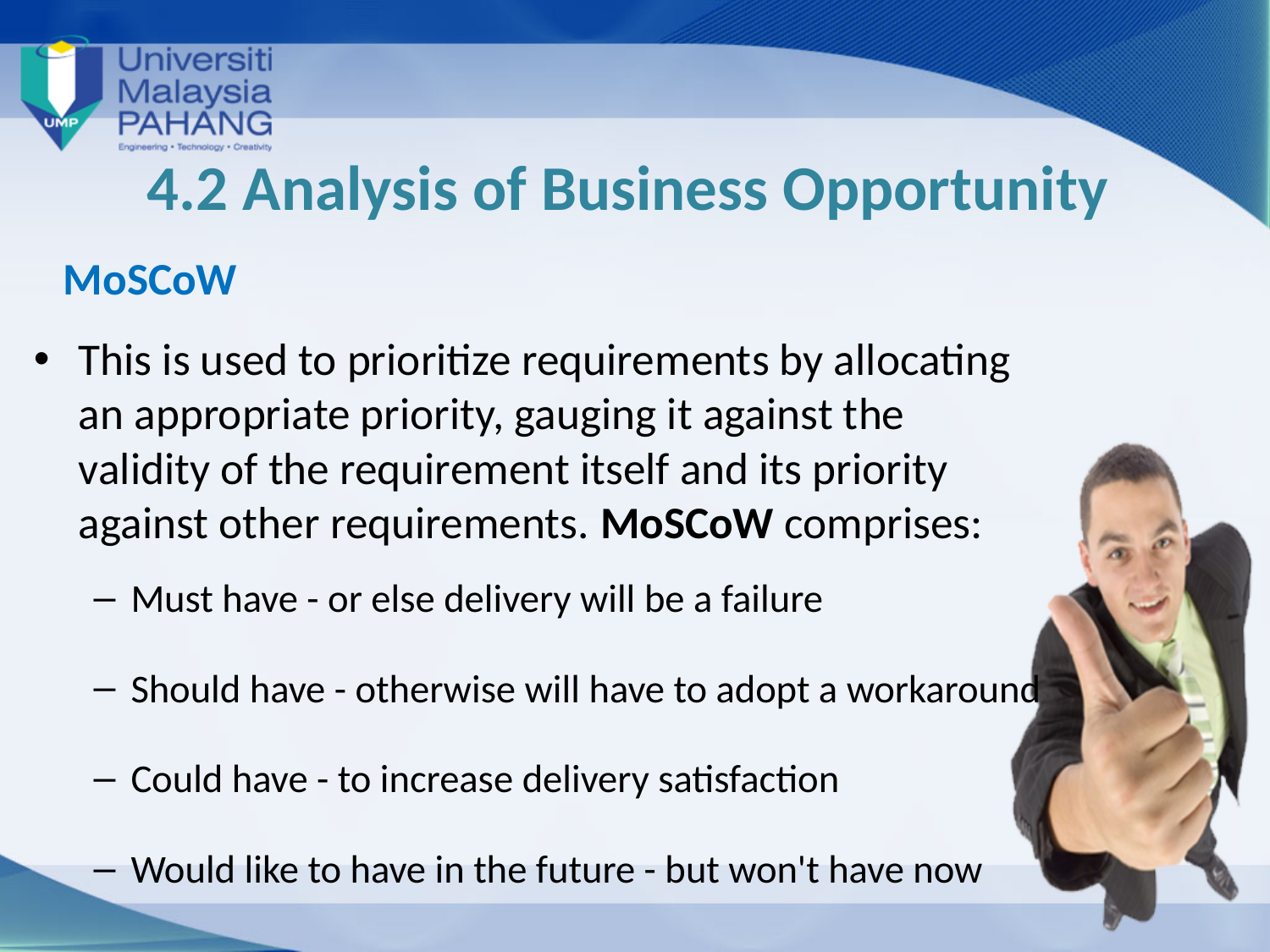

# 4.2 Analysis of Business Opportunity
MoSCoW

This is used to prioritize requirements by allocating an appropriate priority, gauging it against the validity of the requirement itself and its priority against other requirements. MoSCoW comprises:

Must have - or else delivery will be a failure

Should have - otherwise will have to adopt a workaround

Could have - to increase delivery satisfaction

Would like to have in the future - but won't have now